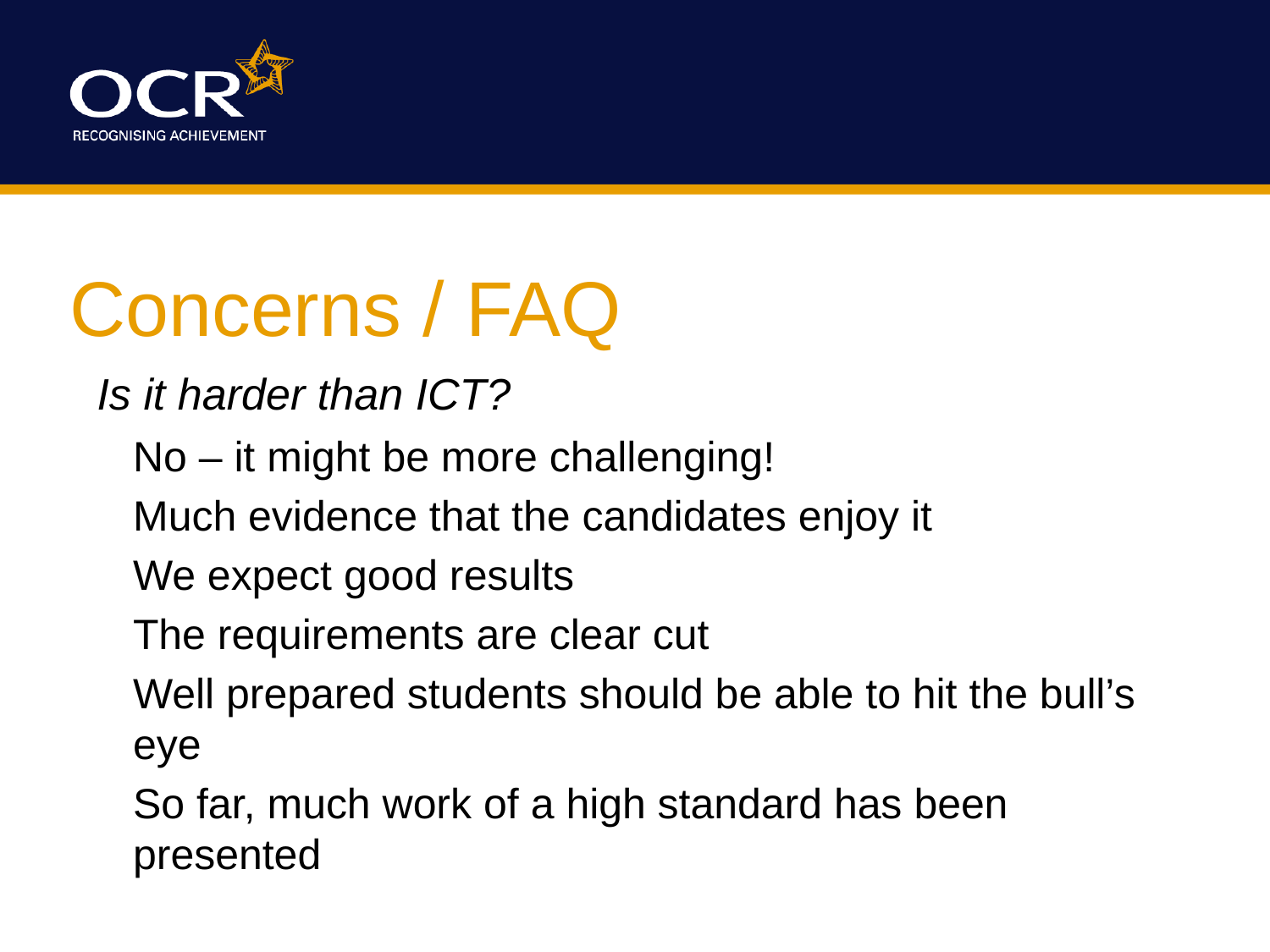

# Concerns / FAQ
Is it harder than ICT?
	No – it might be more challenging!
	Much evidence that the candidates enjoy it
	We expect good results
	The requirements are clear cut
	Well prepared students should be able to hit the bull’s eye
	So far, much work of a high standard has been presented